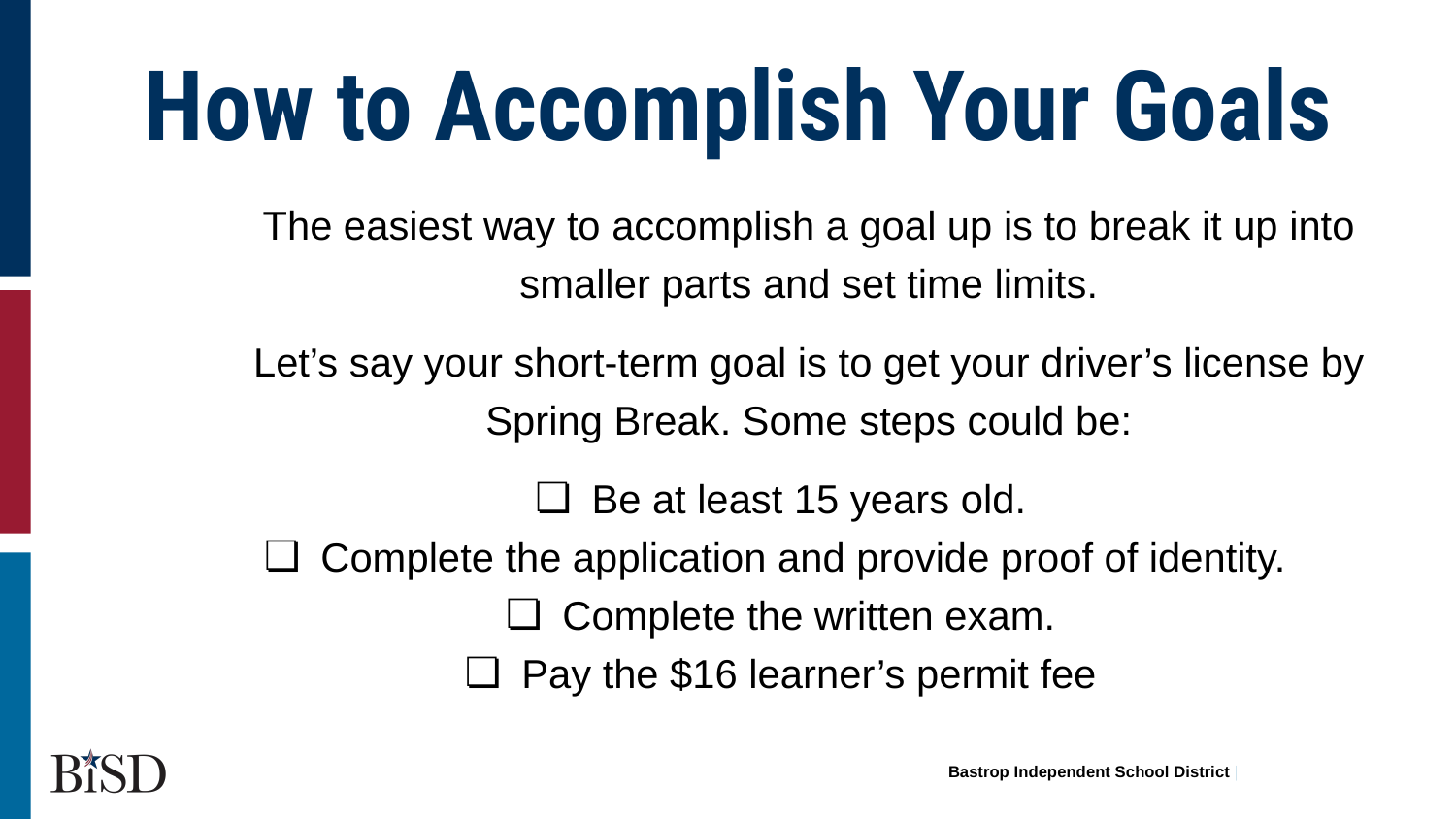

How to Accomplish Your Goals
The easiest way to accomplish a goal up is to break it up into smaller parts and set time limits.
Let’s say your short-term goal is to get your driver’s license by Spring Break. Some steps could be:
Be at least 15 years old.
Complete the application and provide proof of identity.
Complete the written exam.
Pay the $16 learner’s permit fee
hi